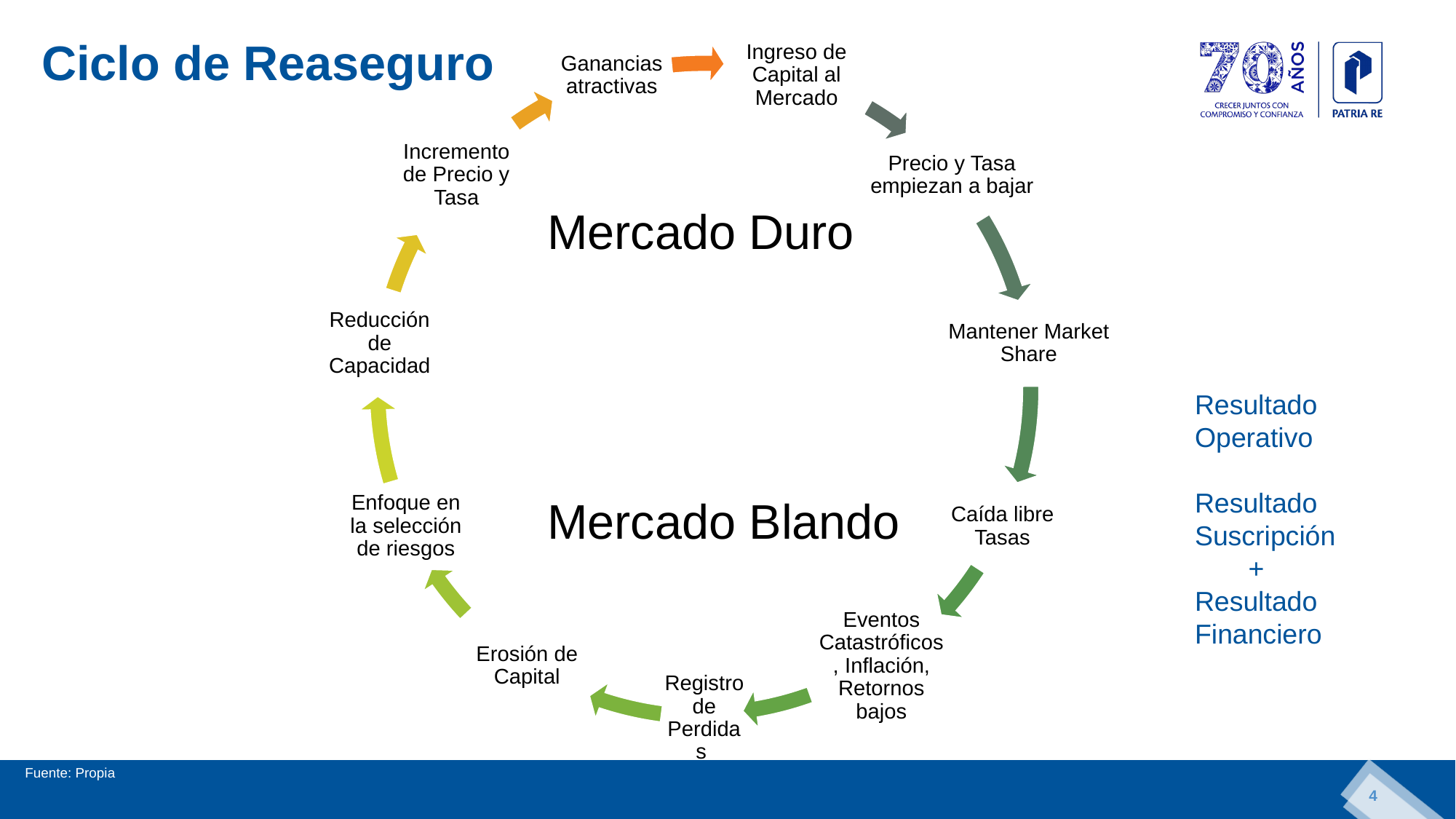

Ingreso de Capital al Mercado
Precio y Tasa empiezan a bajar
Mantener Market Share
Caída libre Tasas
Eventos Catastróficos, Inflación, Retornos bajos
Registro de Perdidas
Erosión de Capital
Enfoque en la selección de riesgos
Reducción de Capacidad
Incremento de Precio y Tasa
Ganancias atractivas
Ciclo de Reaseguro
Mercado Duro
Resultado Operativo

Resultado Suscripción
       +
Resultado Financiero
Mercado Blando
Fuente: Propia
4